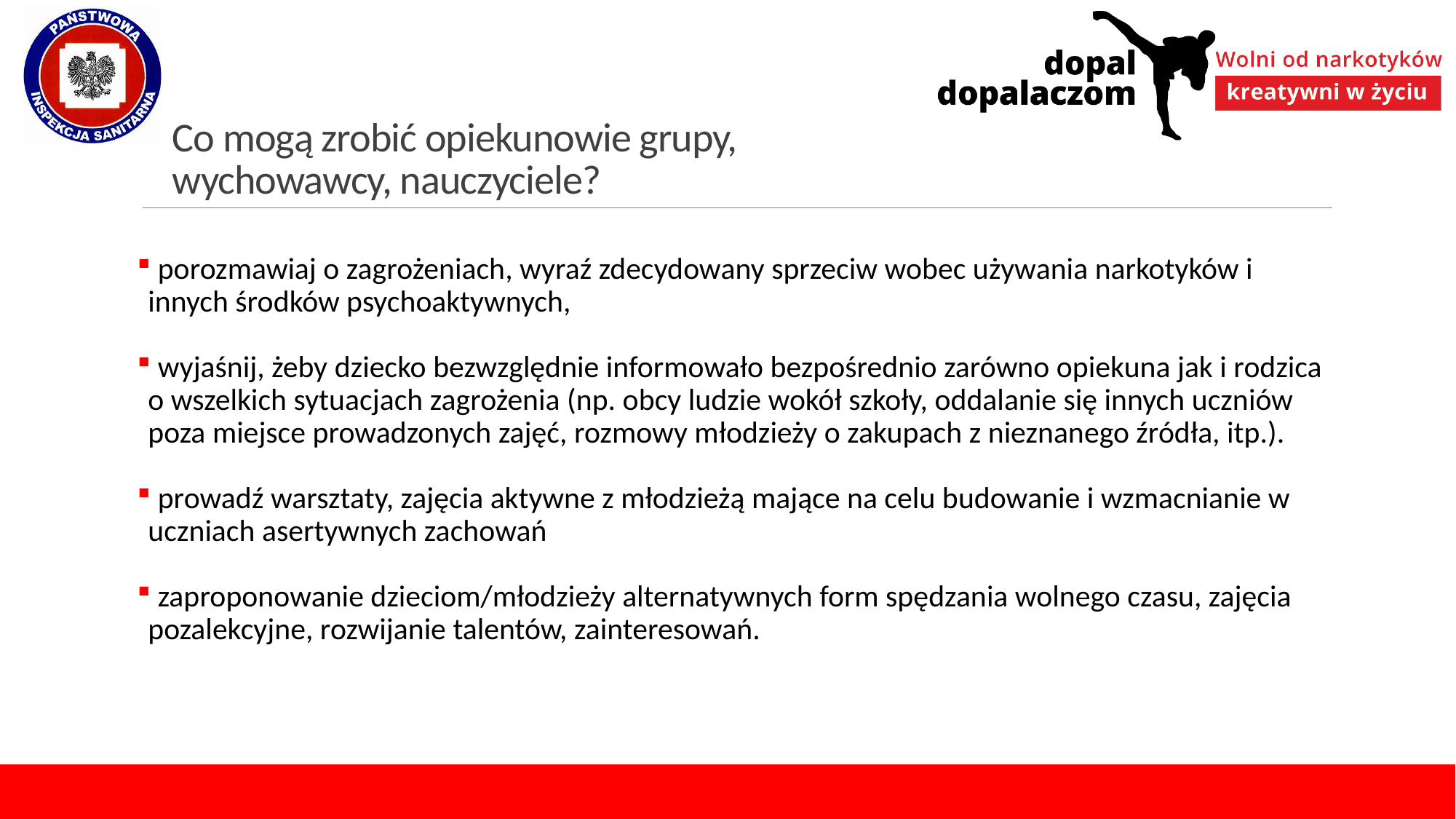

# Co mogą zrobić opiekunowie grupy, wychowawcy, nauczyciele?
 porozmawiaj o zagrożeniach, wyraź zdecydowany sprzeciw wobec używania narkotyków i innych środków psychoaktywnych,

 wyjaśnij, żeby dziecko bezwzględnie informowało bezpośrednio zarówno opiekuna jak i rodzica o wszelkich sytuacjach zagrożenia (np. obcy ludzie wokół szkoły, oddalanie się innych uczniów poza miejsce prowadzonych zajęć, rozmowy młodzieży o zakupach z nieznanego źródła, itp.).

 prowadź warsztaty, zajęcia aktywne z młodzieżą mające na celu budowanie i wzmacnianie w uczniach asertywnych zachowań

 zaproponowanie dzieciom/młodzieży alternatywnych form spędzania wolnego czasu, zajęcia pozalekcyjne, rozwijanie talentów, zainteresowań.